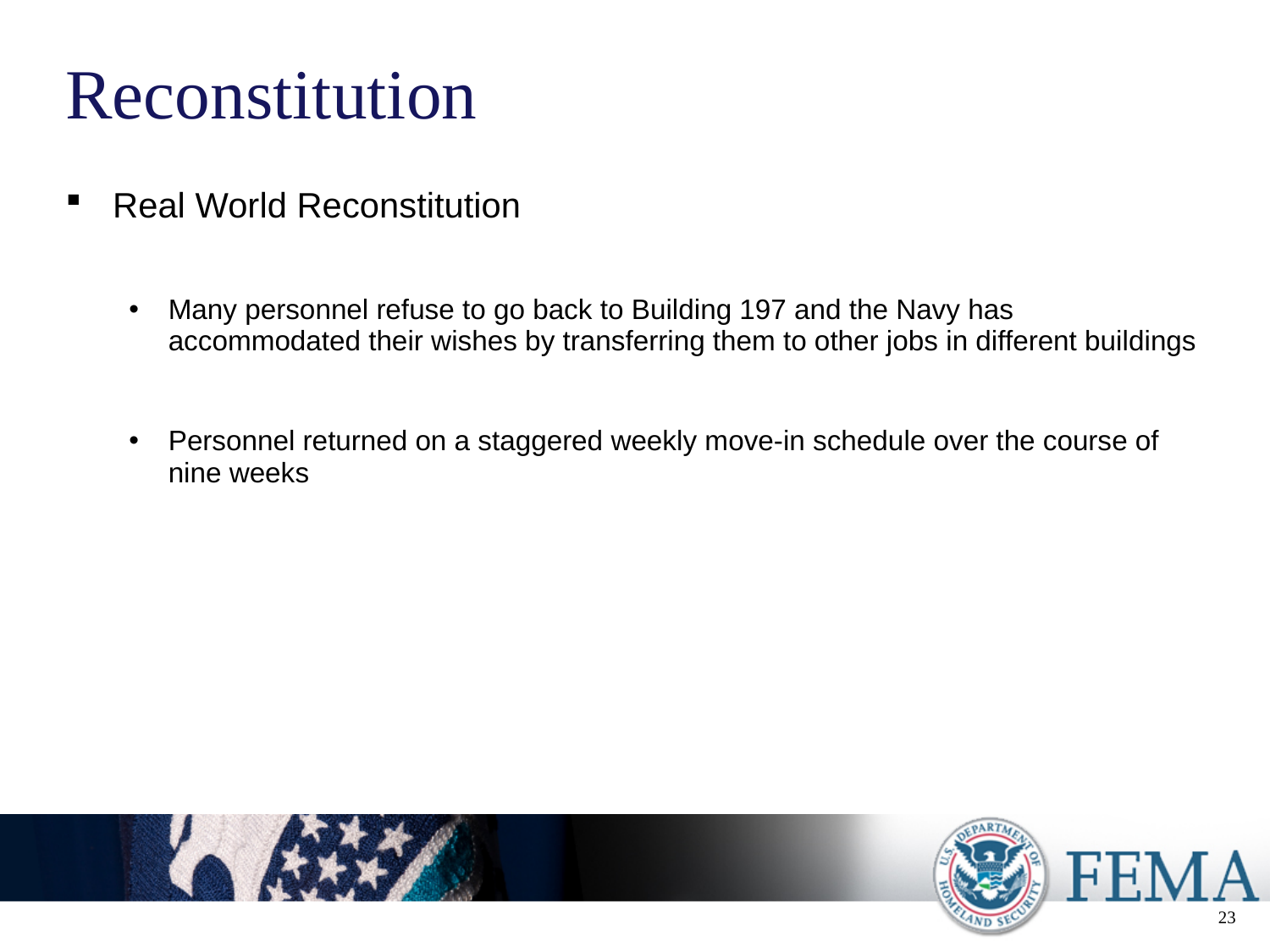

# Reconstitution
Real World Reconstitution

Many personnel refuse to go back to Building 197 and the Navy has accommodated their wishes by transferring them to other jobs in different buildings

Personnel returned on a staggered weekly move-in schedule over the course of nine weeks

23